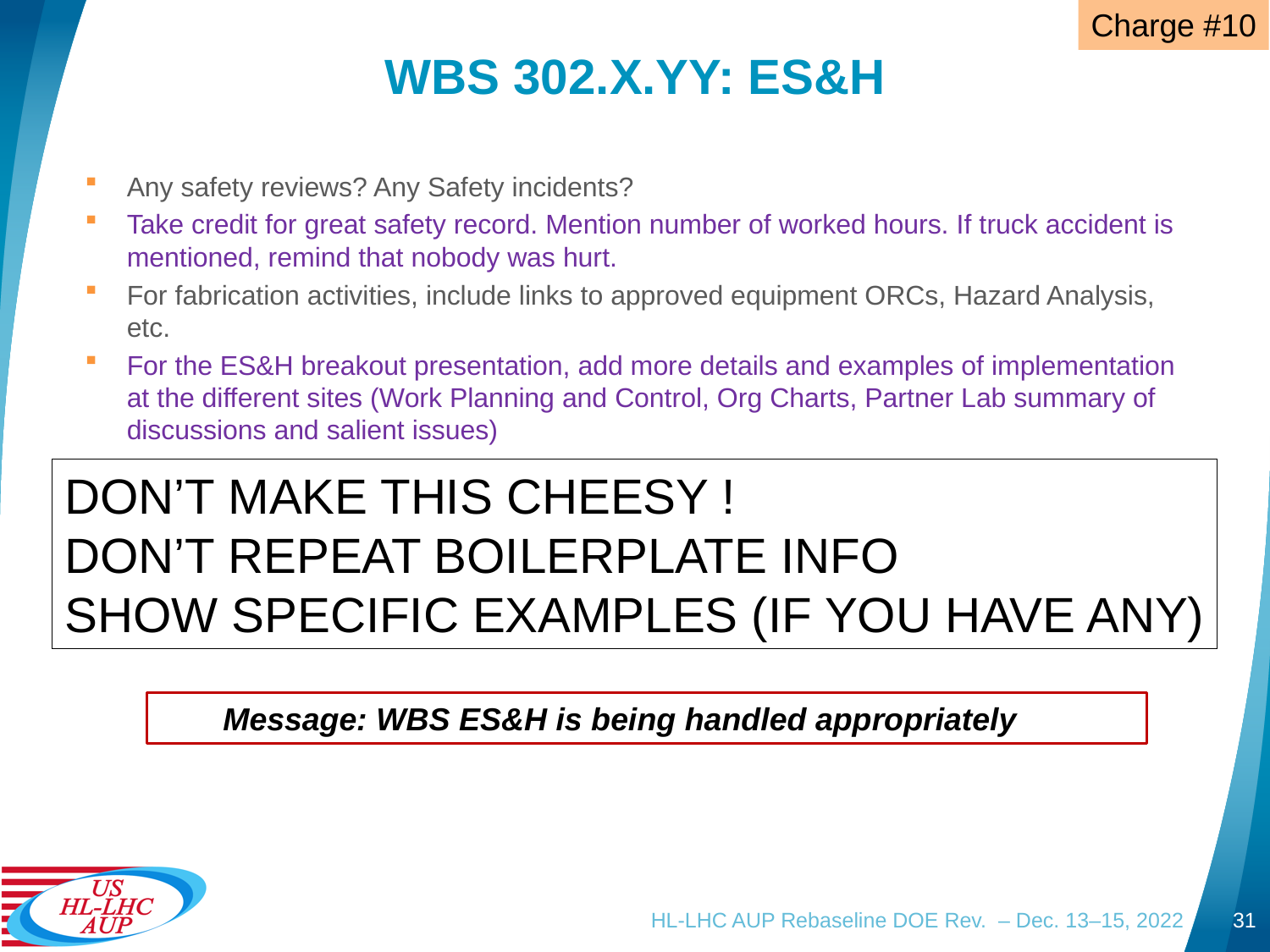

Charge #10
# WBS 302.X.YY: ES&H
Any safety reviews? Any Safety incidents?
Take credit for great safety record. Mention number of worked hours. If truck accident is mentioned, remind that nobody was hurt.
For fabrication activities, include links to approved equipment ORCs, Hazard Analysis, etc.
For the ES&H breakout presentation, add more details and examples of implementation at the different sites (Work Planning and Control, Org Charts, Partner Lab summary of discussions and salient issues)
DON’T MAKE THIS CHEESY !
DON’T REPEAT BOILERPLATE INFO
SHOW SPECIFIC EXAMPLES (IF YOU HAVE ANY)
Message: WBS ES&H is being handled appropriately
HL-LHC AUP Rebaseline DOE Rev.  – Dec. 13–15, 2022
31